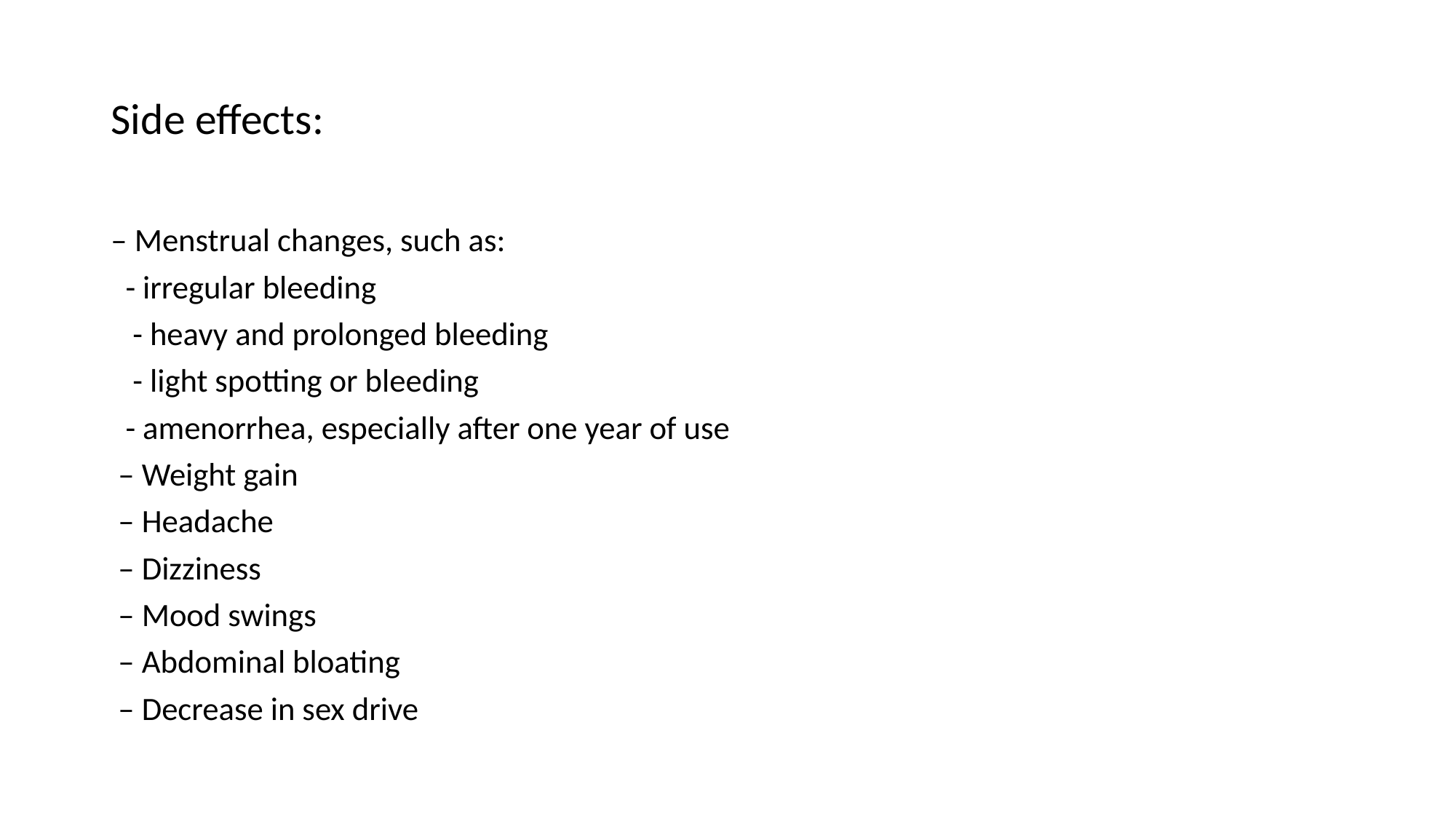

# Side effects:
– Menstrual changes, such as:
  - irregular bleeding
   - heavy and prolonged bleeding
   - light spotting or bleeding
  - amenorrhea, especially after one year of use
 – Weight gain
 – Headache
 – Dizziness
 – Mood swings
 – Abdominal bloating
 – Decrease in sex drive